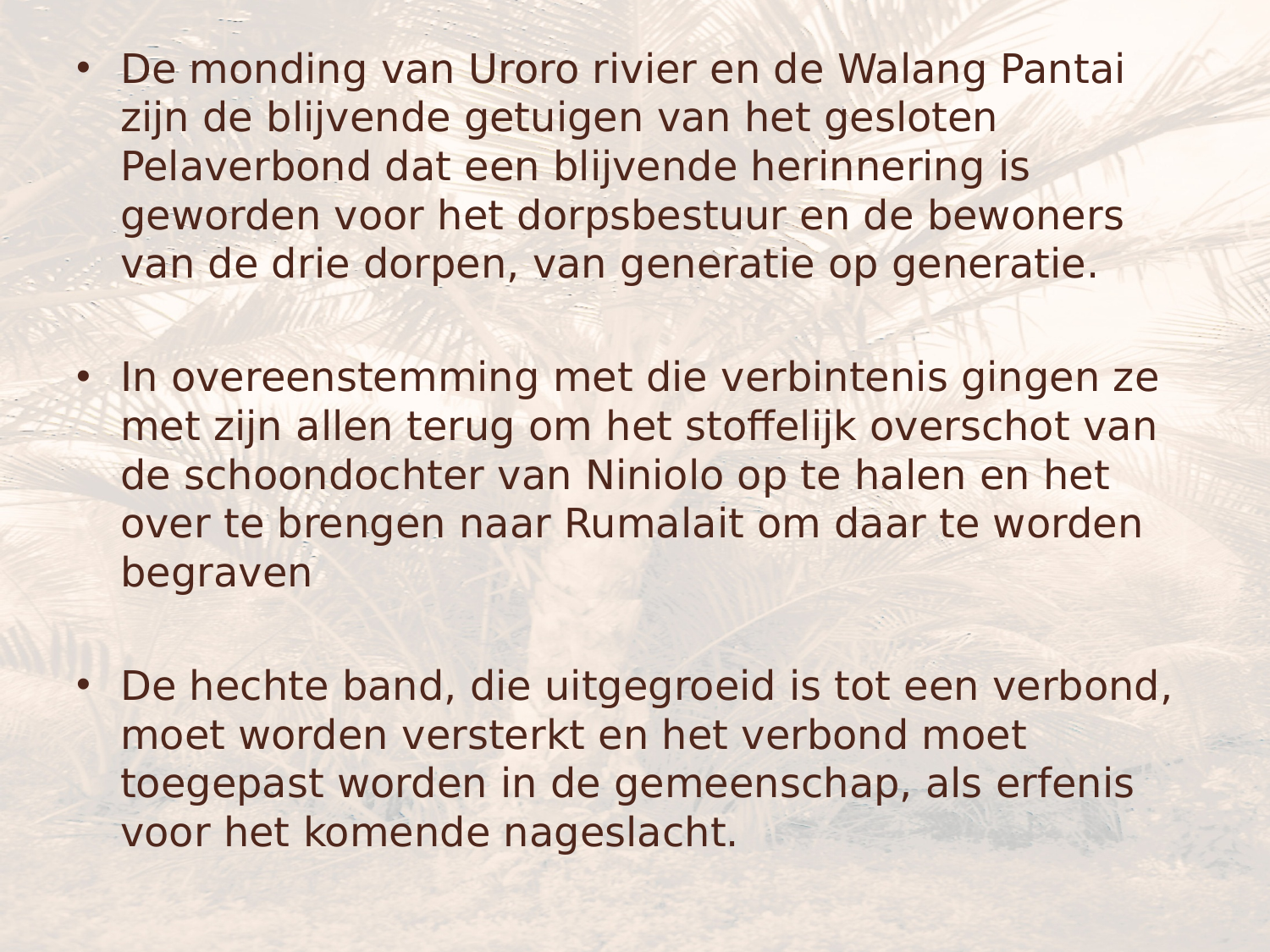

De monding van Uroro rivier en de Walang Pantai zijn de blijvende getuigen van het gesloten Pelaverbond dat een blijvende herinnering is geworden voor het dorpsbestuur en de bewoners van de drie dorpen, van generatie op generatie.

In overeenstemming met die verbintenis gingen ze met zijn allen terug om het stoffelijk overschot van de schoondochter van Niniolo op te halen en het over te brengen naar Rumalait om daar te worden begraven

De hechte band, die uitgegroeid is tot een verbond, moet worden versterkt en het verbond moet toegepast worden in de gemeenschap, als erfenis voor het komende nageslacht.